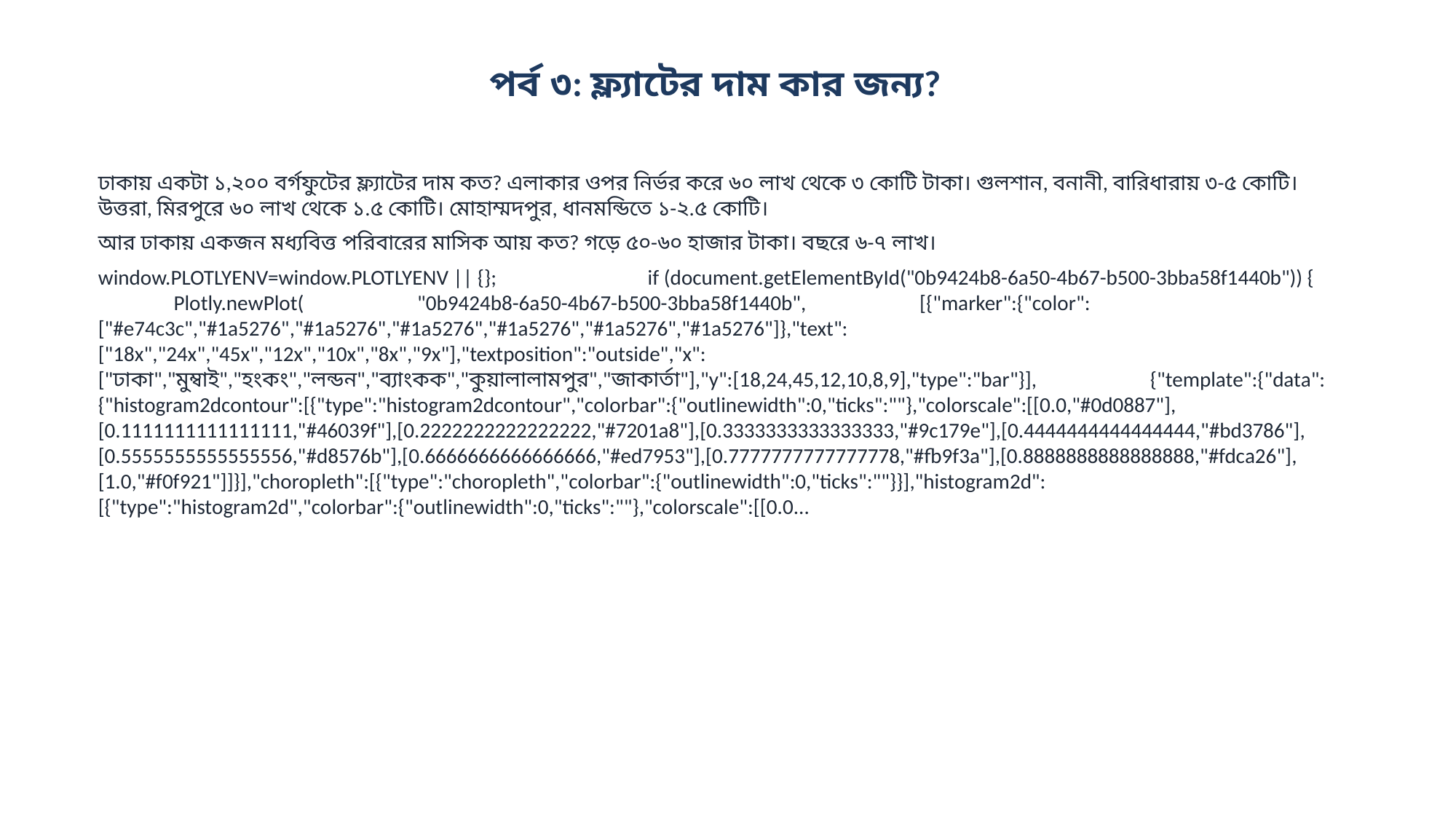

পর্ব ৩: ফ্ল্যাটের দাম কার জন্য?
ঢাকায় একটা ১,২০০ বর্গফুটের ফ্ল্যাটের দাম কত? এলাকার ওপর নির্ভর করে ৬০ লাখ থেকে ৩ কোটি টাকা। গুলশান, বনানী, বারিধারায় ৩-৫ কোটি। উত্তরা, মিরপুরে ৬০ লাখ থেকে ১.৫ কোটি। মোহাম্মদপুর, ধানমন্ডিতে ১-২.৫ কোটি।
আর ঢাকায় একজন মধ্যবিত্ত পরিবারের মাসিক আয় কত? গড়ে ৫০-৬০ হাজার টাকা। বছরে ৬-৭ লাখ।
window.PLOTLYENV=window.PLOTLYENV || {};                                if (document.getElementById("0b9424b8-6a50-4b67-b500-3bba58f1440b")) {                    Plotly.newPlot(                        "0b9424b8-6a50-4b67-b500-3bba58f1440b",                        [{"marker":{"color":["#e74c3c","#1a5276","#1a5276","#1a5276","#1a5276","#1a5276","#1a5276"]},"text":["18x","24x","45x","12x","10x","8x","9x"],"textposition":"outside","x":["ঢাকা","মুম্বাই","হংকং","লন্ডন","ব্যাংকক","কুয়ালালামপুর","জাকার্তা"],"y":[18,24,45,12,10,8,9],"type":"bar"}],                        {"template":{"data":{"histogram2dcontour":[{"type":"histogram2dcontour","colorbar":{"outlinewidth":0,"ticks":""},"colorscale":[[0.0,"#0d0887"],[0.1111111111111111,"#46039f"],[0.2222222222222222,"#7201a8"],[0.3333333333333333,"#9c179e"],[0.4444444444444444,"#bd3786"],[0.5555555555555556,"#d8576b"],[0.6666666666666666,"#ed7953"],[0.7777777777777778,"#fb9f3a"],[0.8888888888888888,"#fdca26"],[1.0,"#f0f921"]]}],"choropleth":[{"type":"choropleth","colorbar":{"outlinewidth":0,"ticks":""}}],"histogram2d":[{"type":"histogram2d","colorbar":{"outlinewidth":0,"ticks":""},"colorscale":[[0.0...